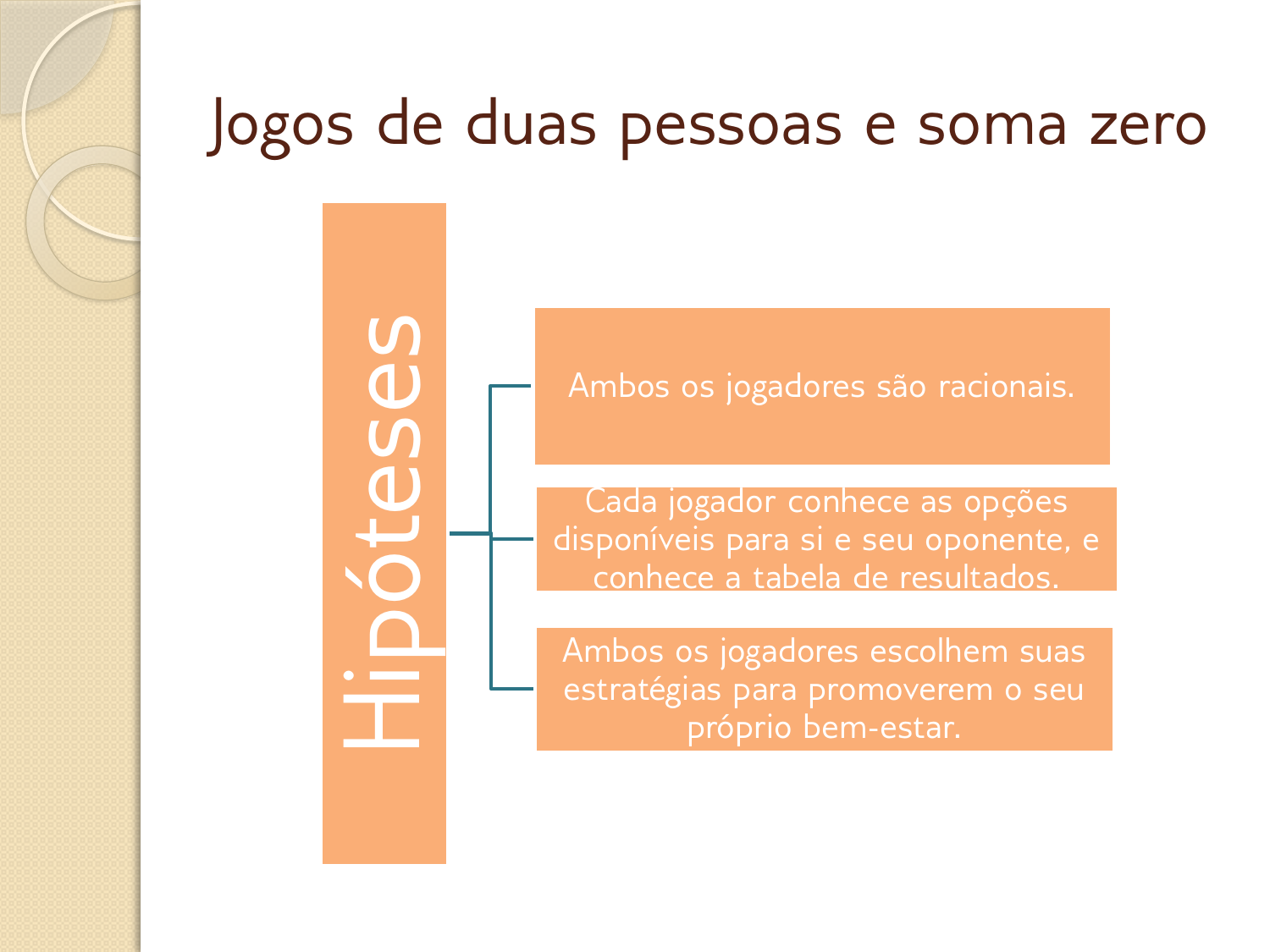

# Jogos de duas pessoas e soma zero

Hipóteses
Ambos os jogadores são racionais.
Cada jogador conhece as opções disponíveis para si e seu oponente, e conhece a tabela de resultados.
Ambos os jogadores escolhem suas estratégias para promoverem o seu próprio bem-estar.